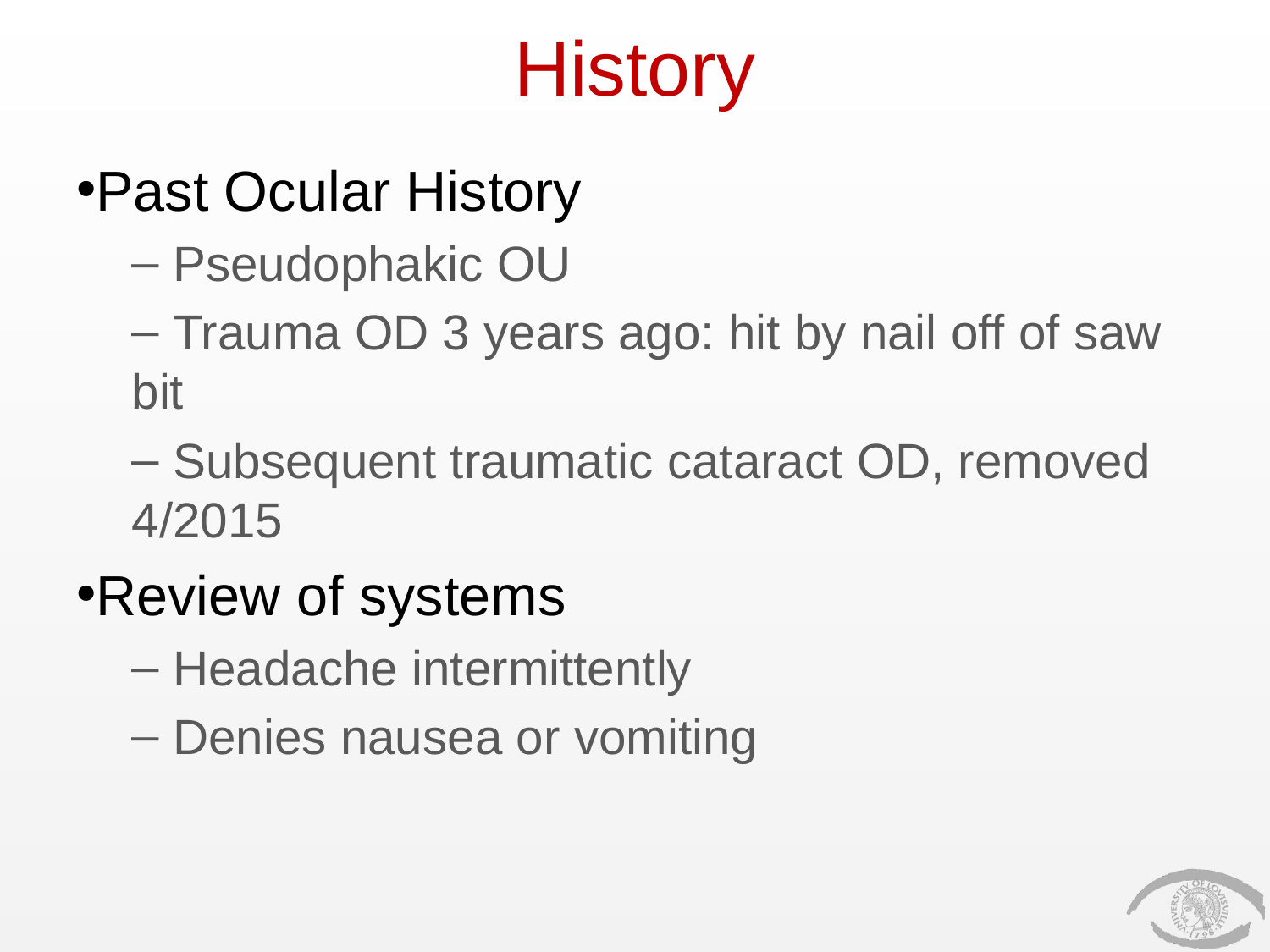

# History
Past Ocular History
 Pseudophakic OU
 Trauma OD 3 years ago: hit by nail off of saw bit
 Subsequent traumatic cataract OD, removed 4/2015
Review of systems
 Headache intermittently
 Denies nausea or vomiting